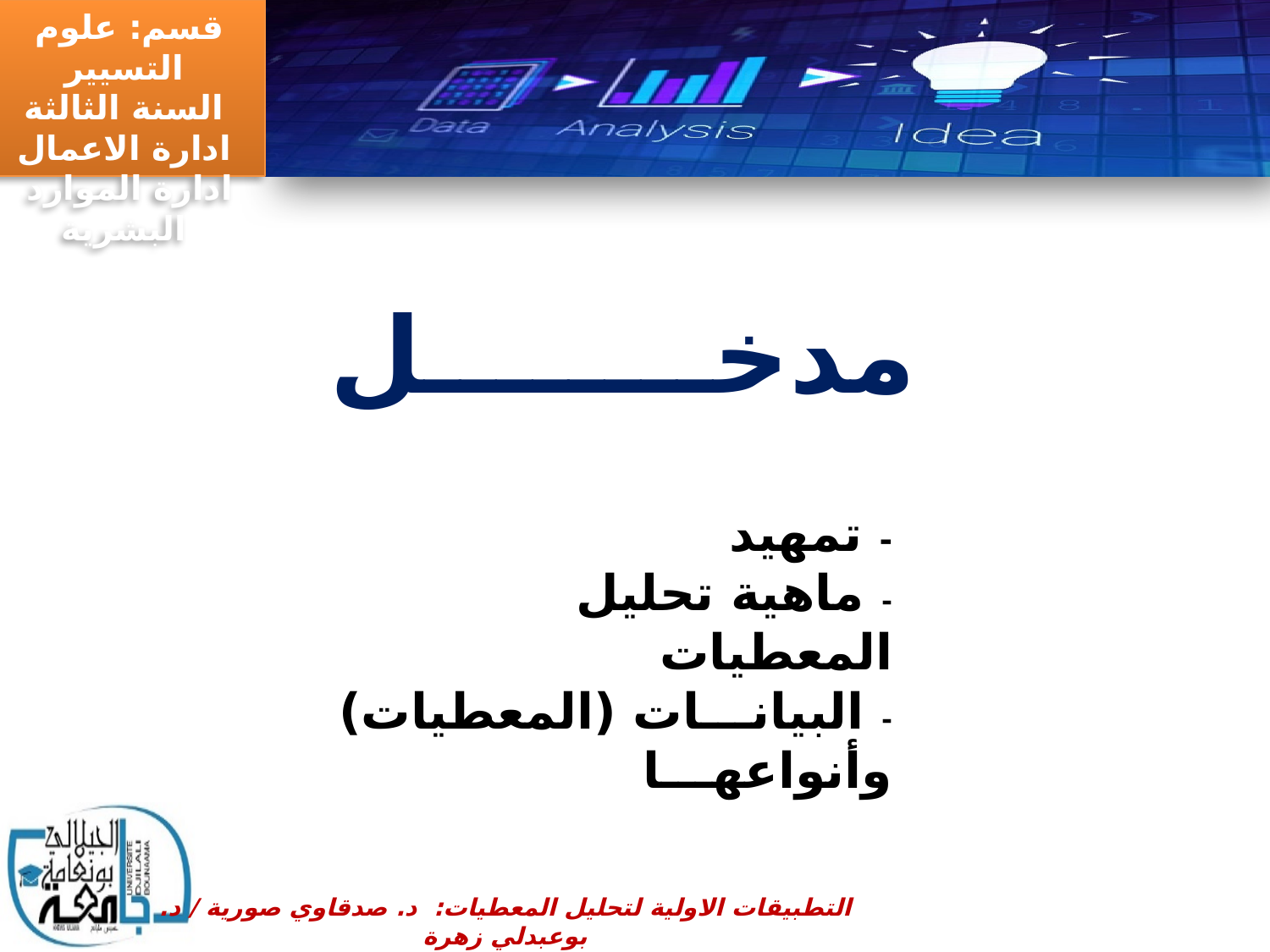

مدخــــــــل
# - تمهيد - ماهية تحليل المعطيات - البيانـــات (المعطيات) وأنواعهـــا
التطبيقات الاولية لتحليل المعطيات:  د. صدقاوي صورية / د. بوعبدلي زهرة